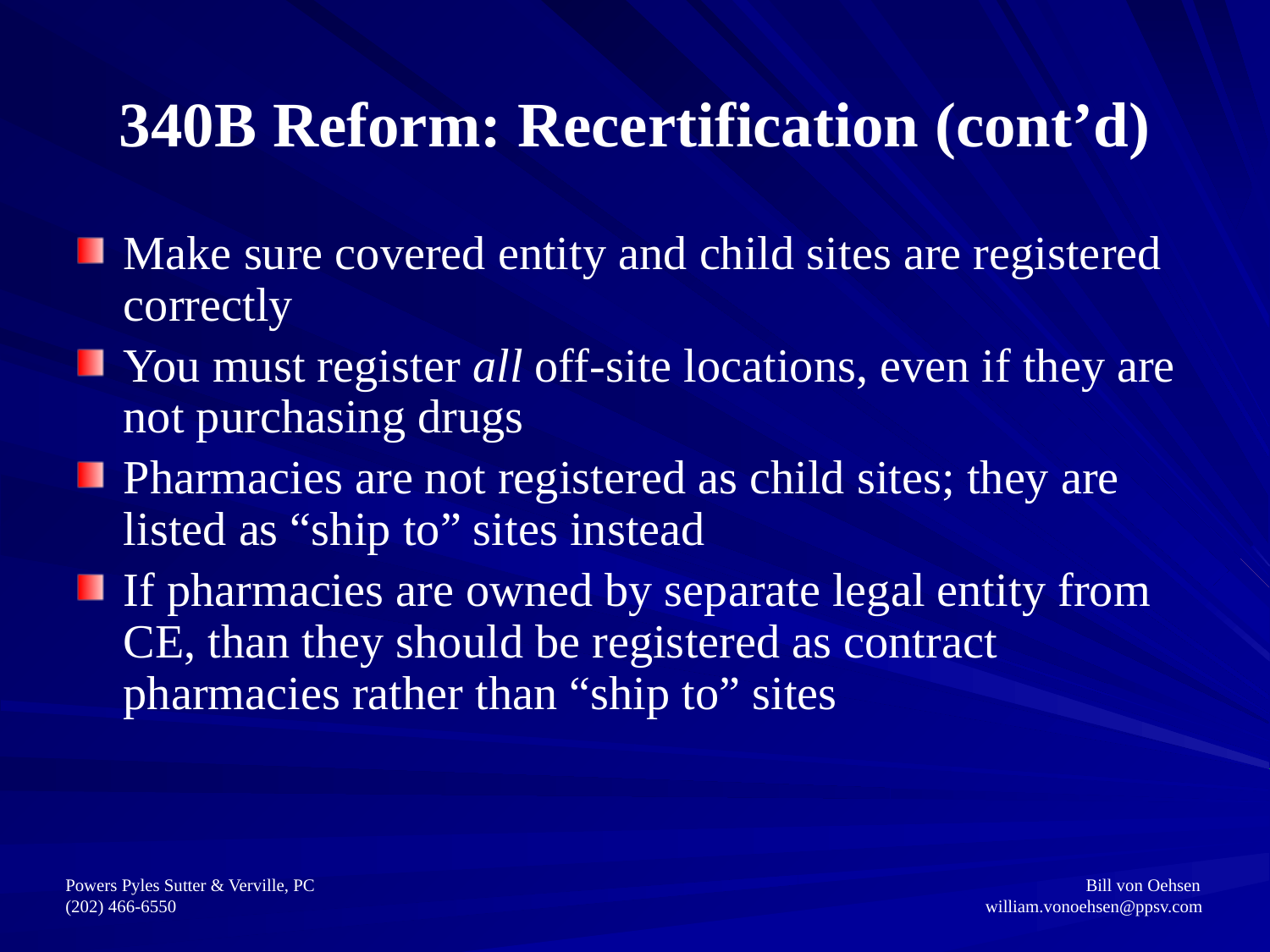

340B Reform: Recertification (cont’d)
Make sure covered entity and child sites are registered correctly
You must register all off-site locations, even if they are not purchasing drugs
Pharmacies are not registered as child sites; they are listed as “ship to” sites instead
If pharmacies are owned by separate legal entity from CE, than they should be registered as contract pharmacies rather than “ship to” sites

Powers Pyles Sutter & Verville, PC					     		 Bill von Oehsen
(202) 466-6550						                	       william.vonoehsen@ppsv.com